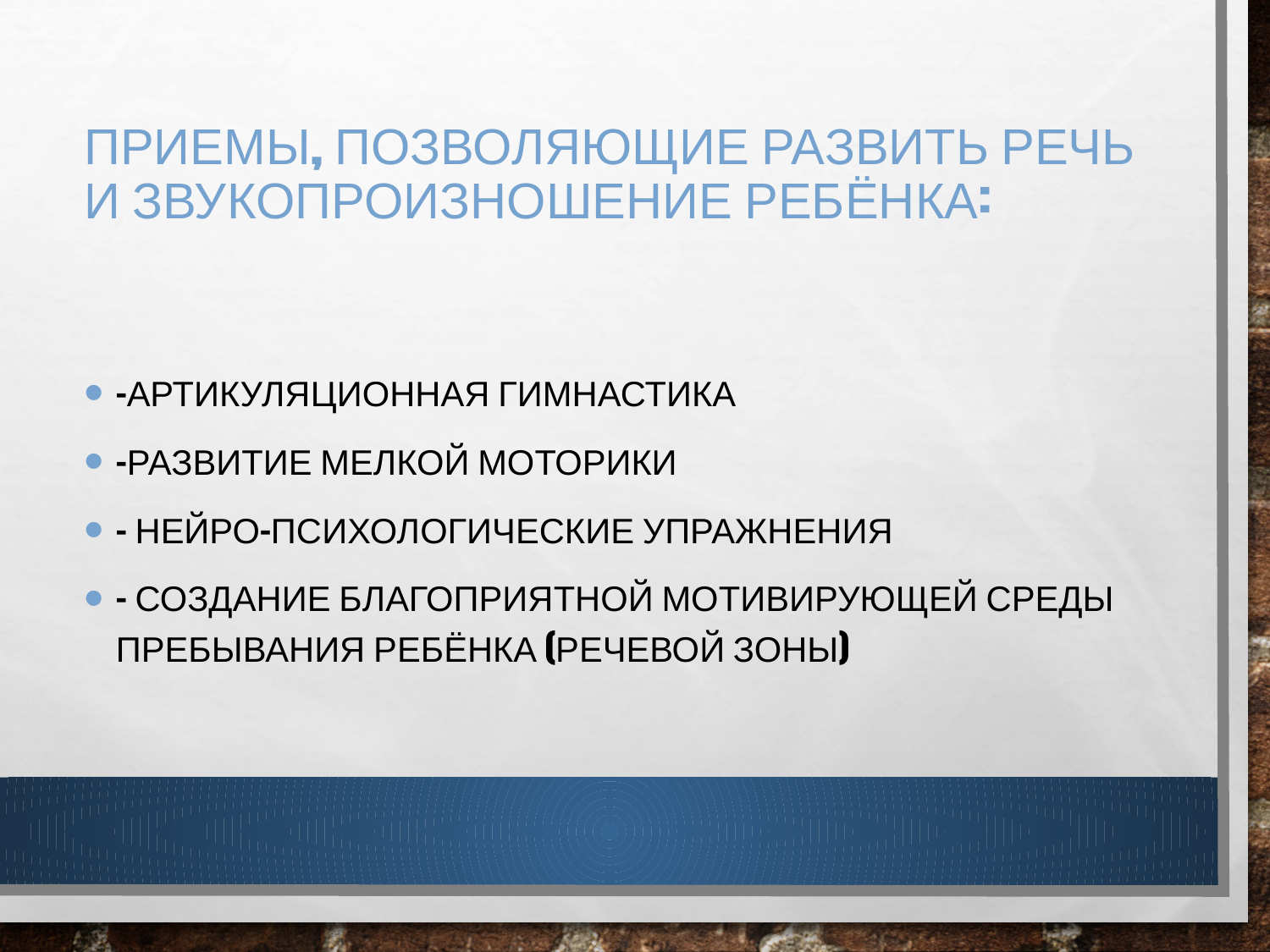

# Приемы, позволяющие развить речь и звукопроизношение ребёнка:
-Артикуляционная гимнастика
-развитие мелкой моторики
- нейро-психологические упражнения
- создание благоприятной мотивирующей среды пребывания ребёнка (речевой зоны)